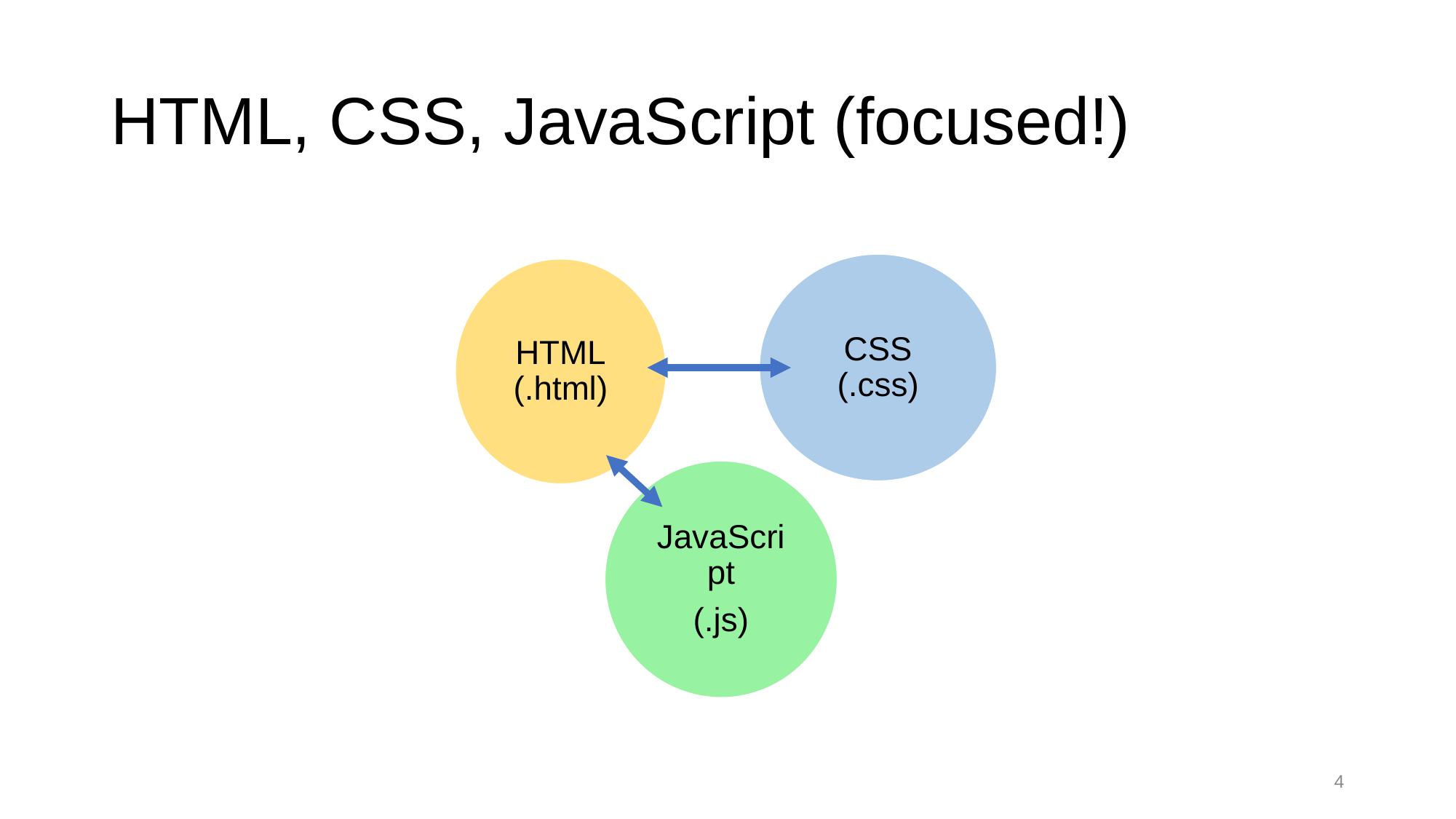

# HTML, CSS, JavaScript (focused!)
HTML
(.html)
JavaScript
(.js)
CSS
(.css)
4